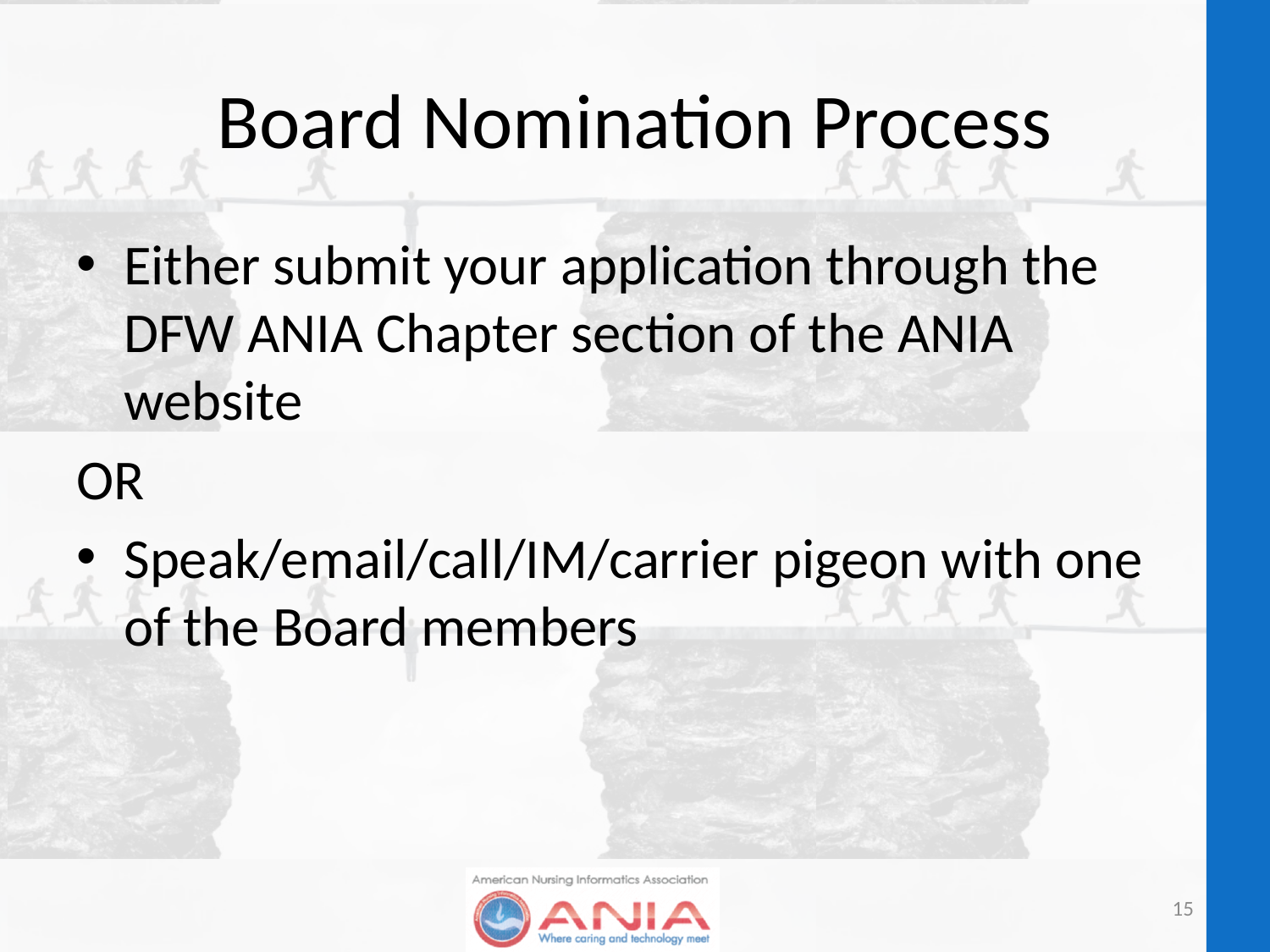

# Board Nomination Process
Either submit your application through the DFW ANIA Chapter section of the ANIA website
OR
Speak/email/call/IM/carrier pigeon with one of the Board members
15